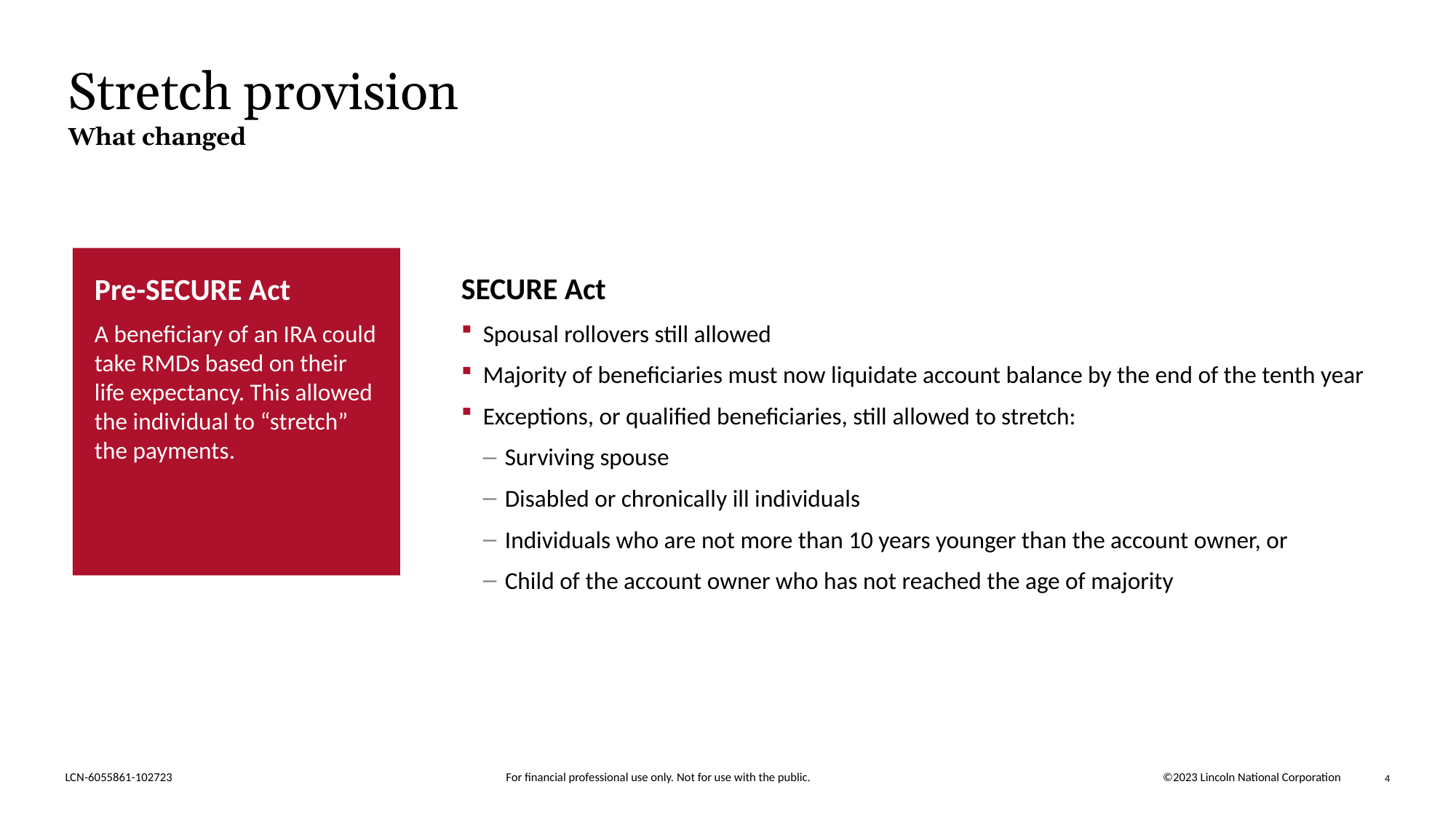

# Stretch provision
What changed
Pre-SECURE Act
A beneficiary of an IRA could take RMDs based on their life expectancy. This allowed the individual to “stretch” the payments.
SECURE Act
Spousal rollovers still allowed
Majority of beneficiaries must now liquidate account balance by the end of the tenth year
Exceptions, or qualified beneficiaries, still allowed to stretch:
Surviving spouse
Disabled or chronically ill individuals
Individuals who are not more than 10 years younger than the account owner, or
Child of the account owner who has not reached the age of majority